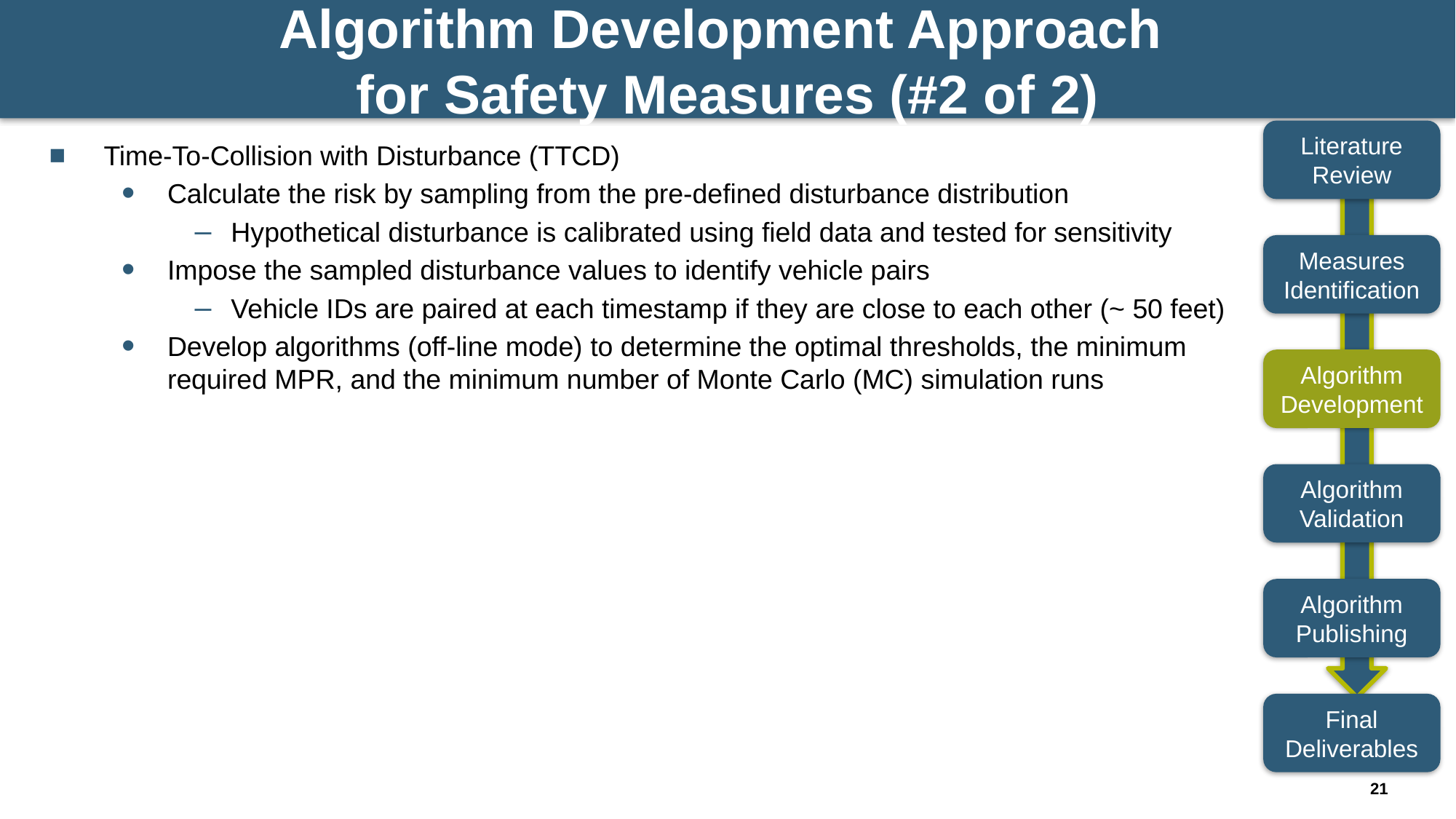

# Algorithm Development Approach for Safety Measures (#2 of 2)
Literature Review
Time-To-Collision with Disturbance (TTCD)
Calculate the risk by sampling from the pre-defined disturbance distribution
Hypothetical disturbance is calibrated using field data and tested for sensitivity
Impose the sampled disturbance values to identify vehicle pairs
Vehicle IDs are paired at each timestamp if they are close to each other (~ 50 feet)
Develop algorithms (off-line mode) to determine the optimal thresholds, the minimum required MPR, and the minimum number of Monte Carlo (MC) simulation runs
Measures Identification
Algorithm Development

Algorithm Validation
Algorithm Publishing
Final Deliverables